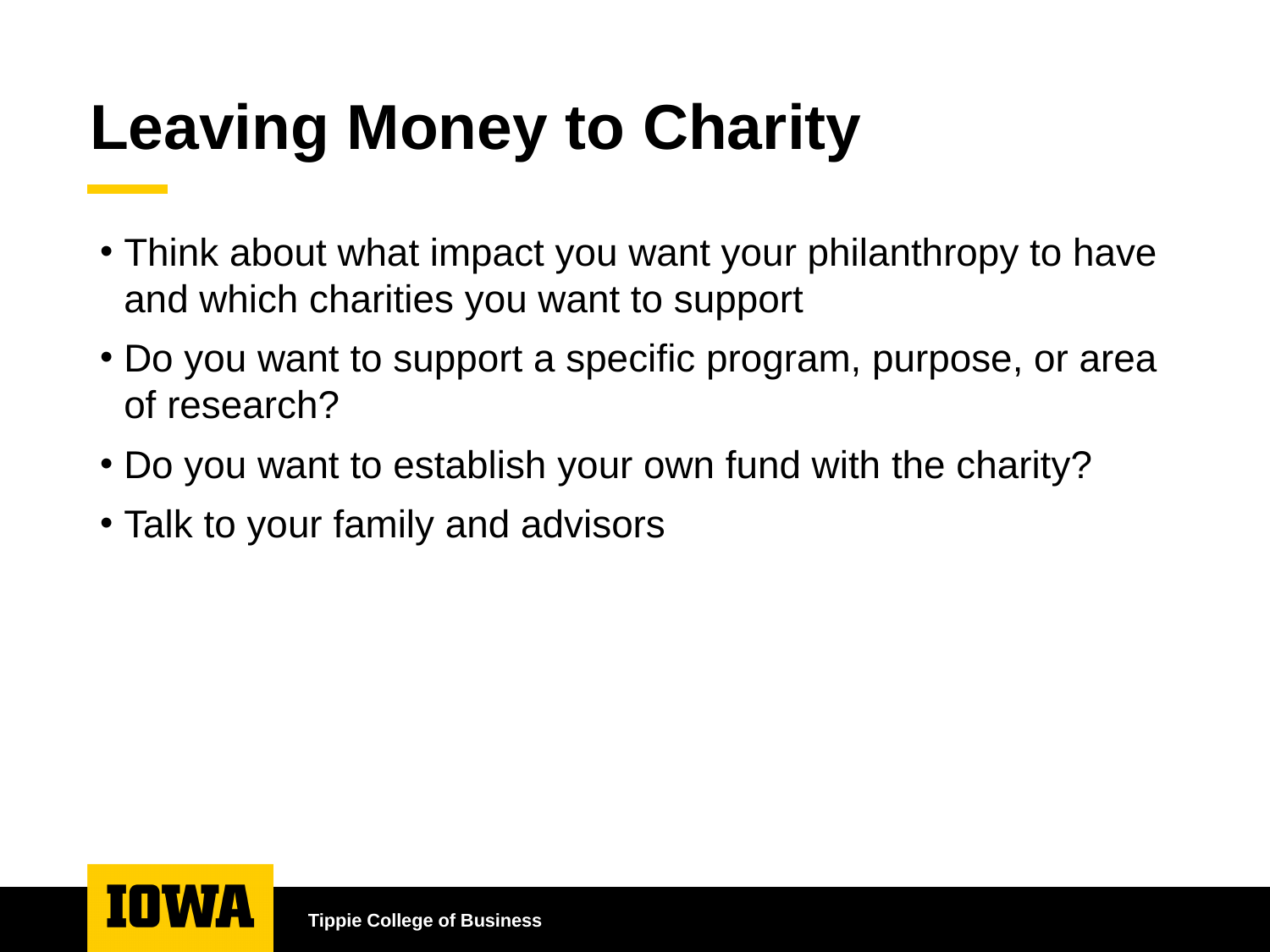

# Leaving Money to Charity
Think about what impact you want your philanthropy to have and which charities you want to support
Do you want to support a specific program, purpose, or area of research?
Do you want to establish your own fund with the charity?
Talk to your family and advisors
Tippie College of Business